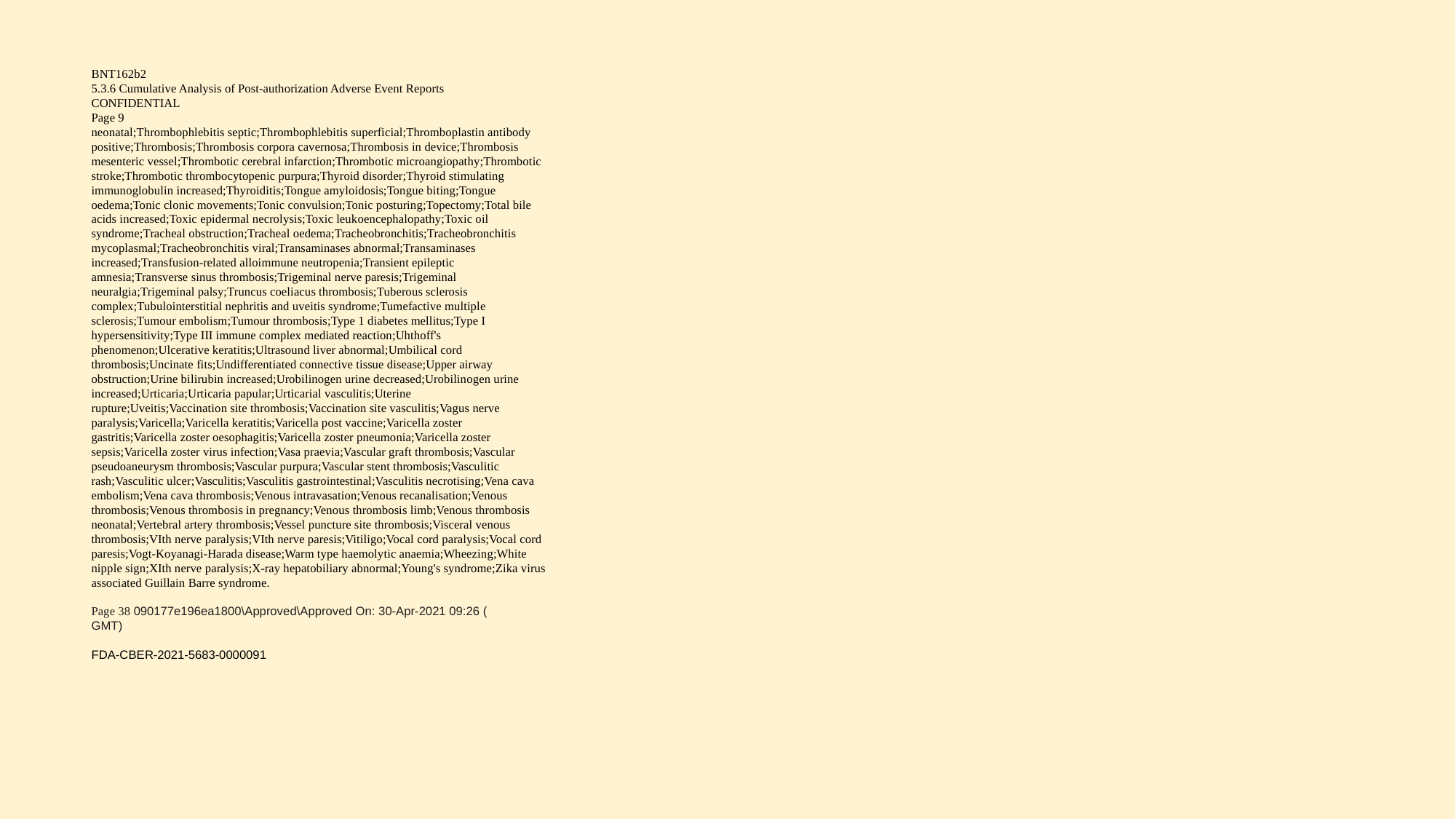

BNT162b2
5.3.6 Cumulative Analysis of Post-authorization Adverse Event Reports
CONFIDENTIAL
Page 9
neonatal;Thrombophlebitis septic;Thrombophlebitis superficial;Thromboplastin antibody
positive;Thrombosis;Thrombosis corpora cavernosa;Thrombosis in device;Thrombosis
mesenteric vessel;Thrombotic cerebral infarction;Thrombotic microangiopathy;Thrombotic
stroke;Thrombotic thrombocytopenic purpura;Thyroid disorder;Thyroid stimulating
immunoglobulin increased;Thyroiditis;Tongue amyloidosis;Tongue biting;Tongue
oedema;Tonic clonic movements;Tonic convulsion;Tonic posturing;Topectomy;Total bile
acids increased;Toxic epidermal necrolysis;Toxic leukoencephalopathy;Toxic oil
syndrome;Tracheal obstruction;Tracheal oedema;Tracheobronchitis;Tracheobronchitis
mycoplasmal;Tracheobronchitis viral;Transaminases abnormal;Transaminases
increased;Transfusion-related alloimmune neutropenia;Transient epileptic
amnesia;Transverse sinus thrombosis;Trigeminal nerve paresis;Trigeminal
neuralgia;Trigeminal palsy;Truncus coeliacus thrombosis;Tuberous sclerosis
complex;Tubulointerstitial nephritis and uveitis syndrome;Tumefactive multiple
sclerosis;Tumour embolism;Tumour thrombosis;Type 1 diabetes mellitus;Type I
hypersensitivity;Type III immune complex mediated reaction;Uhthoff's
phenomenon;Ulcerative keratitis;Ultrasound liver abnormal;Umbilical cord
thrombosis;Uncinate fits;Undifferentiated connective tissue disease;Upper airway
obstruction;Urine bilirubin increased;Urobilinogen urine decreased;Urobilinogen urine
increased;Urticaria;Urticaria papular;Urticarial vasculitis;Uterine
rupture;Uveitis;Vaccination site thrombosis;Vaccination site vasculitis;Vagus nerve
paralysis;Varicella;Varicella keratitis;Varicella post vaccine;Varicella zoster
gastritis;Varicella zoster oesophagitis;Varicella zoster pneumonia;Varicella zoster
sepsis;Varicella zoster virus infection;Vasa praevia;Vascular graft thrombosis;Vascular
pseudoaneurysm thrombosis;Vascular purpura;Vascular stent thrombosis;Vasculitic
rash;Vasculitic ulcer;Vasculitis;Vasculitis gastrointestinal;Vasculitis necrotising;Vena cava
embolism;Vena cava thrombosis;Venous intravasation;Venous recanalisation;Venous
thrombosis;Venous thrombosis in pregnancy;Venous thrombosis limb;Venous thrombosis
neonatal;Vertebral artery thrombosis;Vessel puncture site thrombosis;Visceral venous
thrombosis;VIth nerve paralysis;VIth nerve paresis;Vitiligo;Vocal cord paralysis;Vocal cord
paresis;Vogt-Koyanagi-Harada disease;Warm type haemolytic anaemia;Wheezing;White
nipple sign;XIth nerve paralysis;X-ray hepatobiliary abnormal;Young's syndrome;Zika virus
associated Guillain Barre syndrome.

Page 38 090177e196ea1800\Approved\Approved On: 30-Apr-2021 09:26 (
GMT)

FDA-CBER-2021-5683-0000091